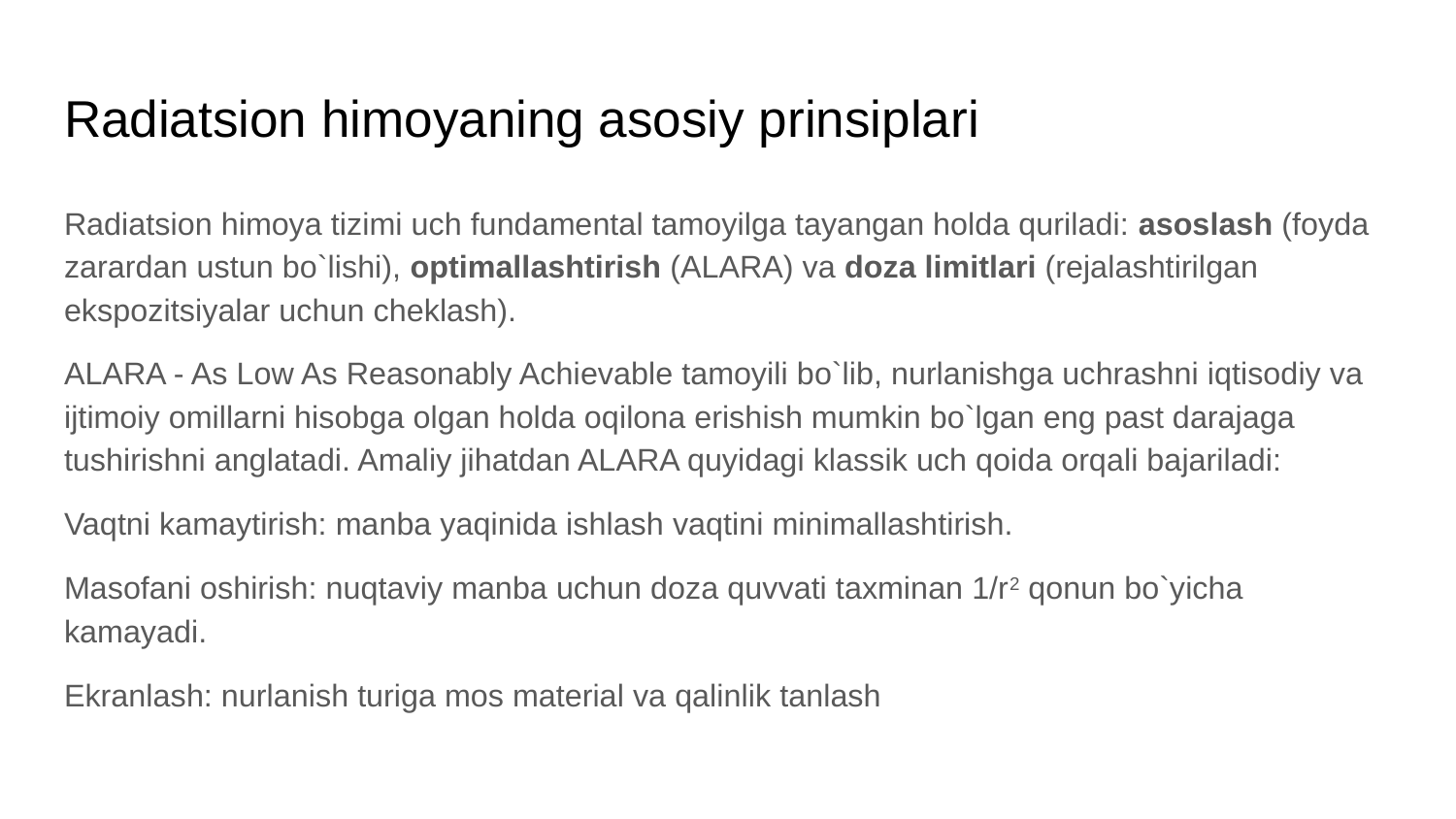

# Radiatsion himoyaning asosiy prinsiplari
Radiatsion himoya tizimi uch fundamental tamoyilga tayangan holda quriladi: asoslash (foyda zarardan ustun bo`lishi), optimallashtirish (ALARA) va doza limitlari (rejalashtirilgan ekspozitsiyalar uchun cheklash).
ALARA - As Low As Reasonably Achievable tamoyili bo`lib, nurlanishga uchrashni iqtisodiy va ijtimoiy omillarni hisobga olgan holda oqilona erishish mumkin bo`lgan eng past darajaga tushirishni anglatadi. Amaliy jihatdan ALARA quyidagi klassik uch qoida orqali bajariladi:
Vaqtni kamaytirish: manba yaqinida ishlash vaqtini minimallashtirish.
Masofani oshirish: nuqtaviy manba uchun doza quvvati taxminan 1/r2 qonun bo`yicha kamayadi.
Ekranlash: nurlanish turiga mos material va qalinlik tanlash
6